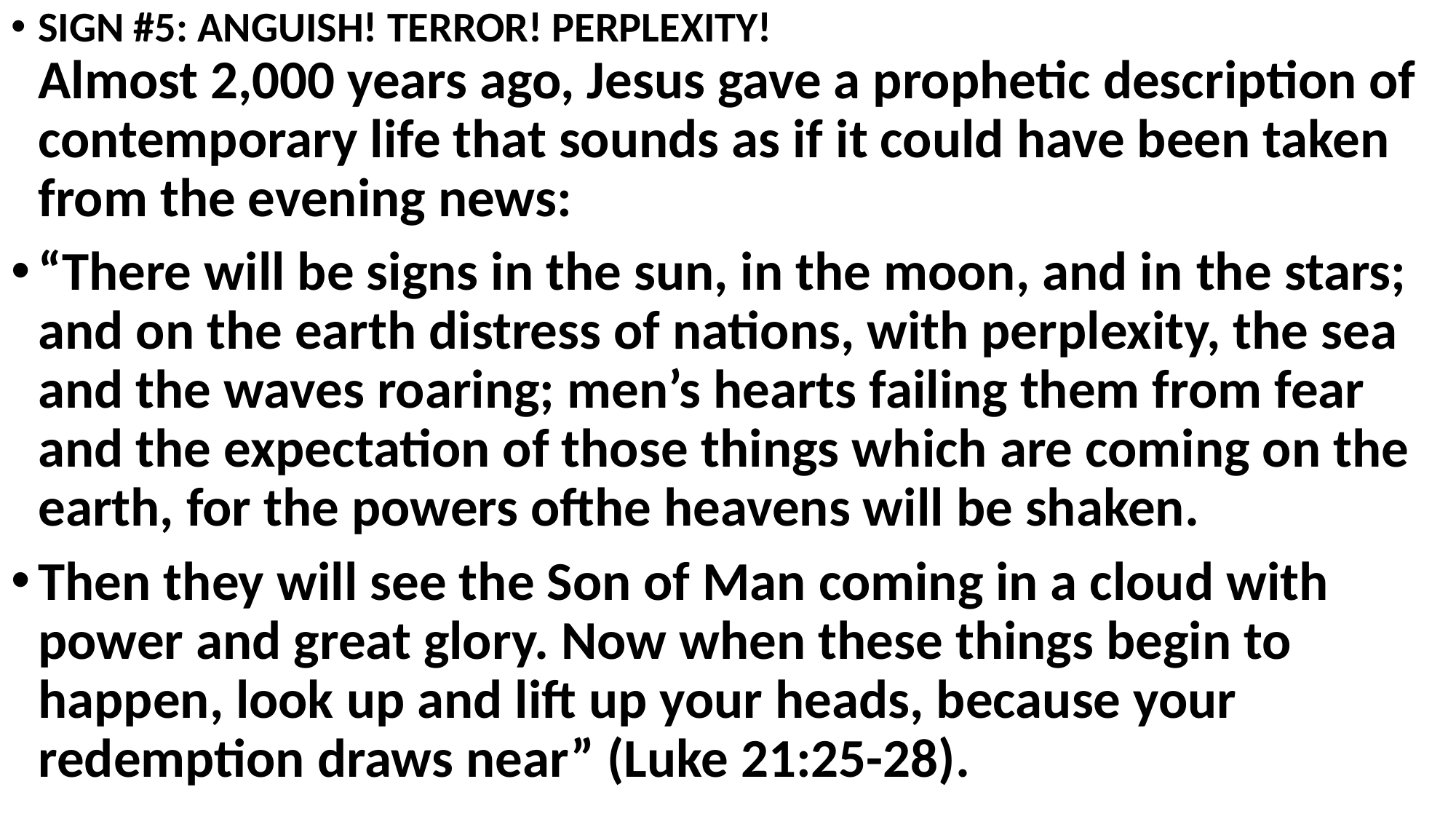

SIGN #5: ANGUISH! TERROR! PERPLEXITY!
Almost 2,000 years ago, Jesus gave a prophetic description of contemporary life that sounds as if it could have been taken from the evening news:
“There will be signs in the sun, in the moon, and in the stars; and on the earth distress of nations, with perplexity, the sea and the waves roaring; men’s hearts failing them from fear and the expectation of those things which are coming on the earth, for the powers ofthe heavens will be shaken.
Then they will see the Son of Man coming in a cloud with power and great glory. Now when these things begin to happen, look up and lift up your heads, because your redemption draws near” (Luke 21:25-28).